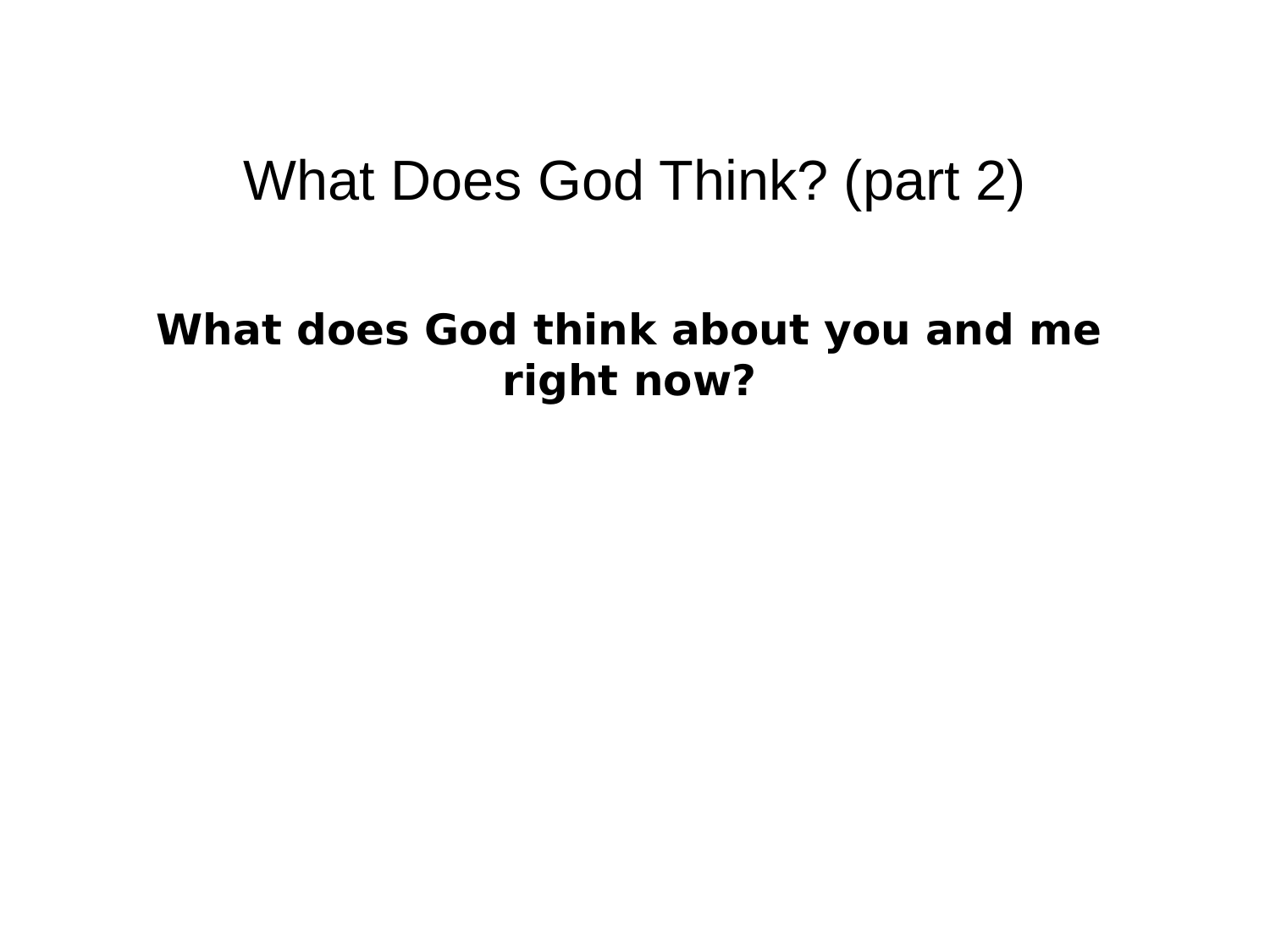

What Does God Think? (part 2)
What does God think about you and me right now?